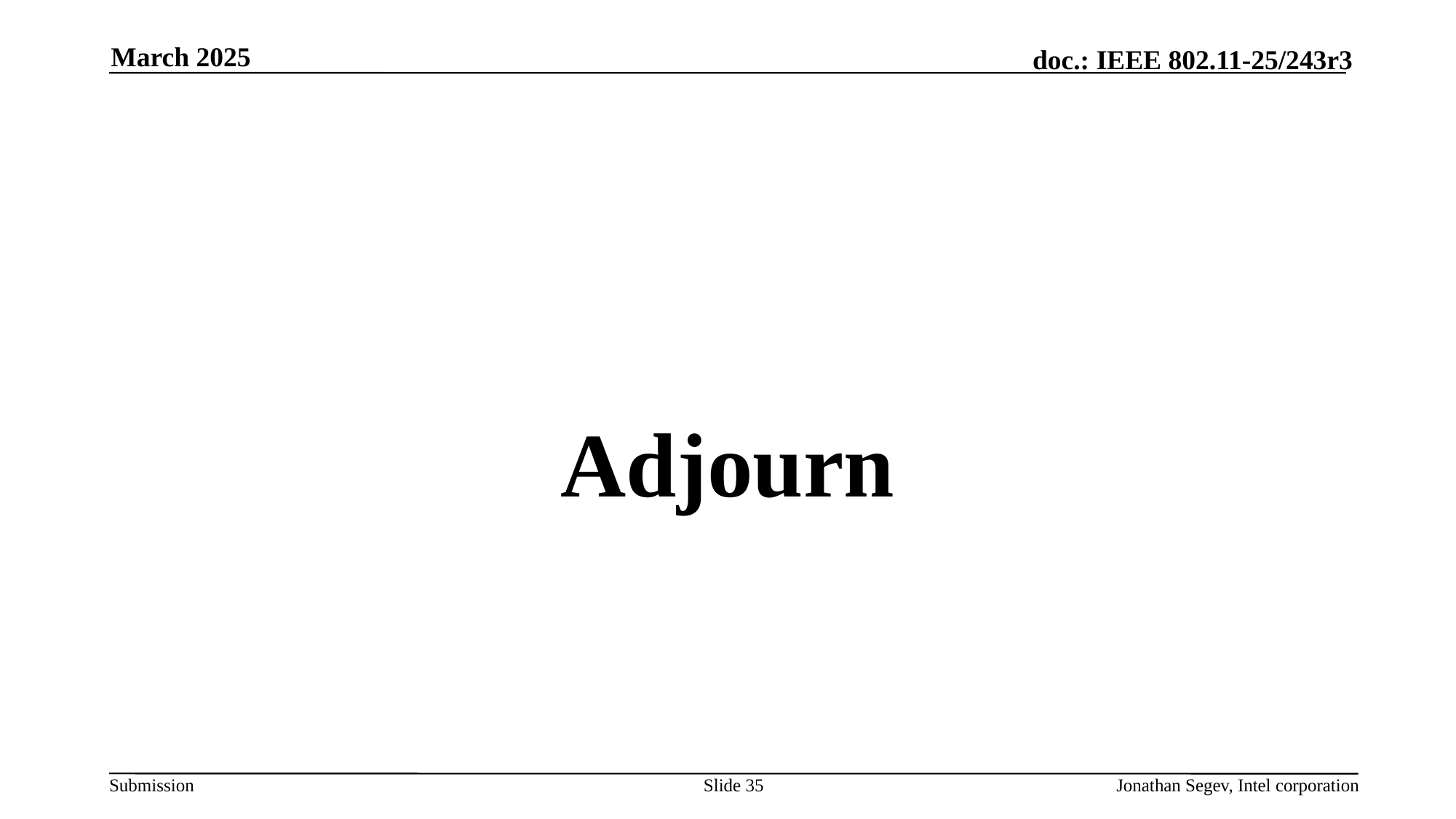

March 2025
#

Adjourn
Slide 35
Jonathan Segev, Intel corporation